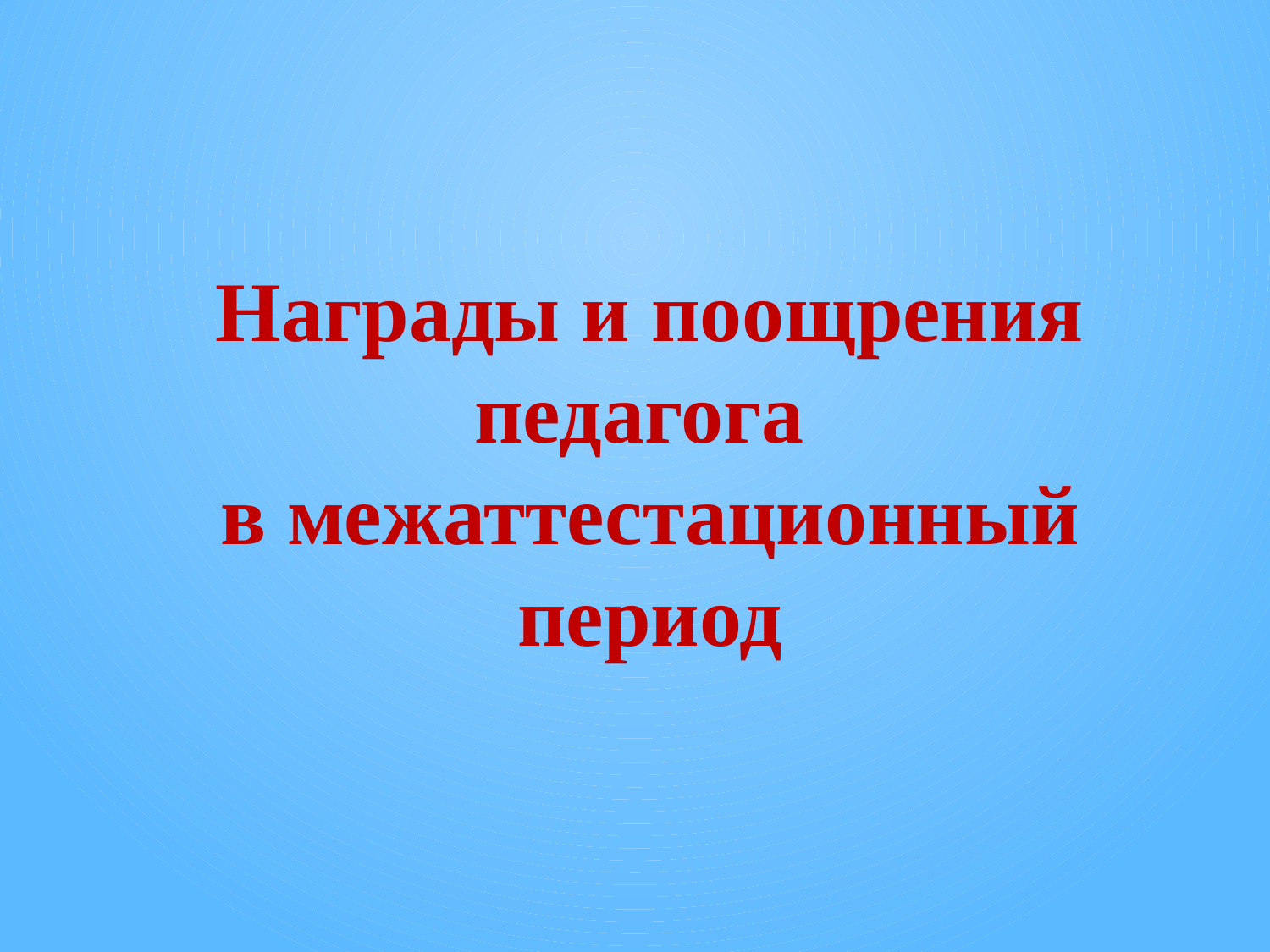

Награды и поощрения педагога
в межаттестационный период